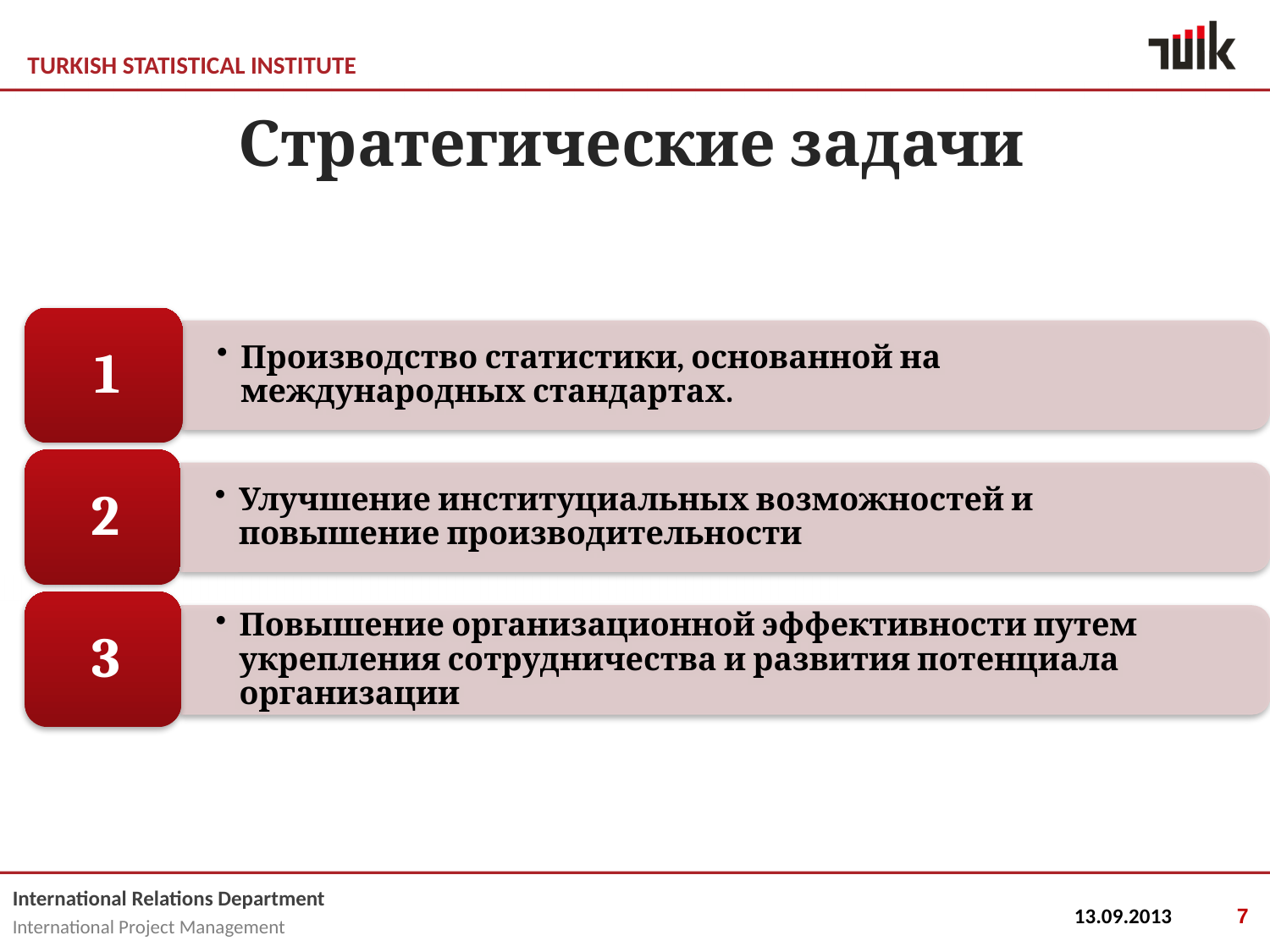

# Стратегические задачи
Производство статистики, основанной на международных стандартах.
1
Улучшение институциальных возможностей и повышение производительности
2
Повышение организационной эффективности путем укрепления сотрудничества и развития потенциала организации
3
7
13.09.2013